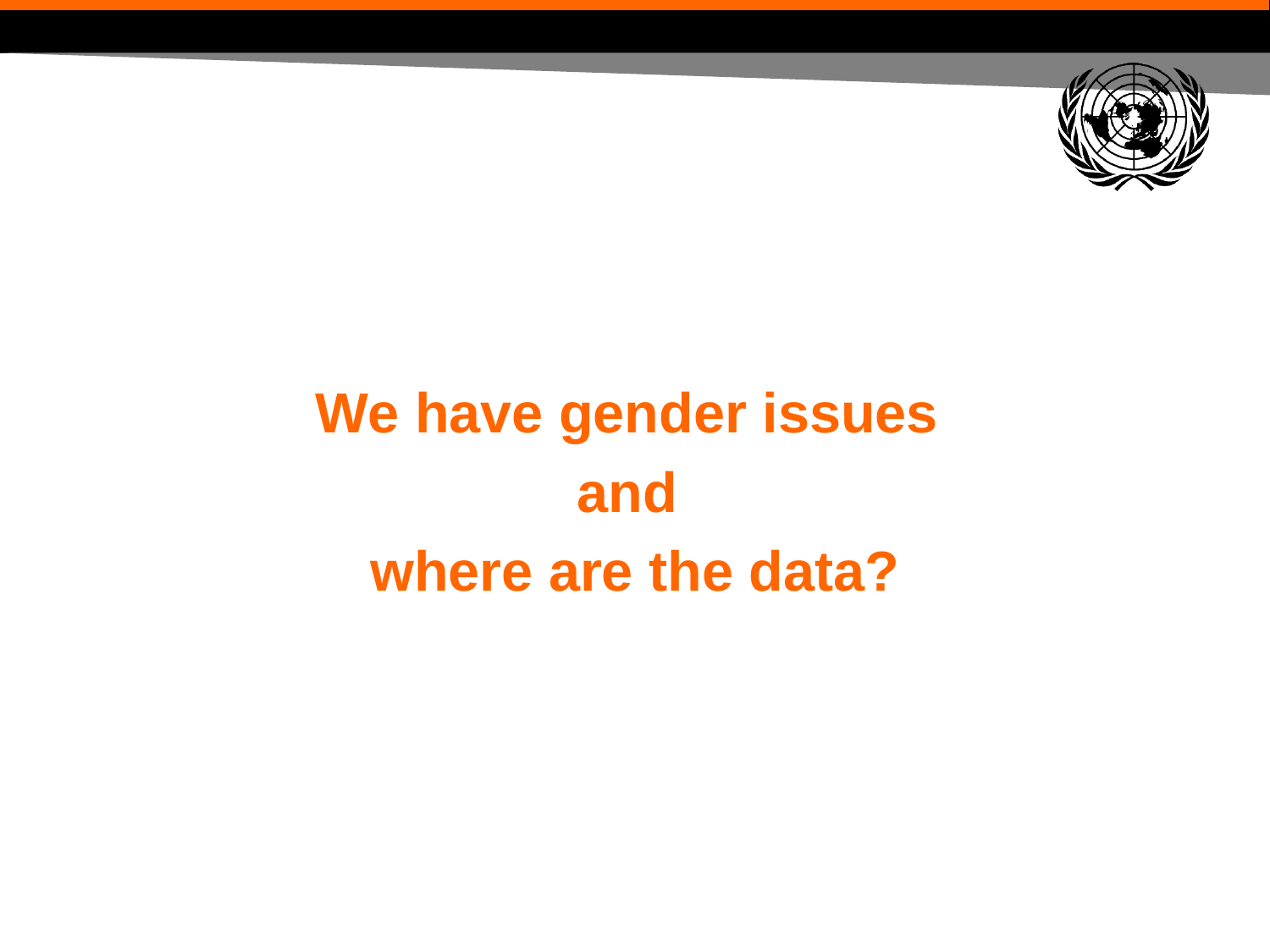

#
We have gender issues
and
where are the data?